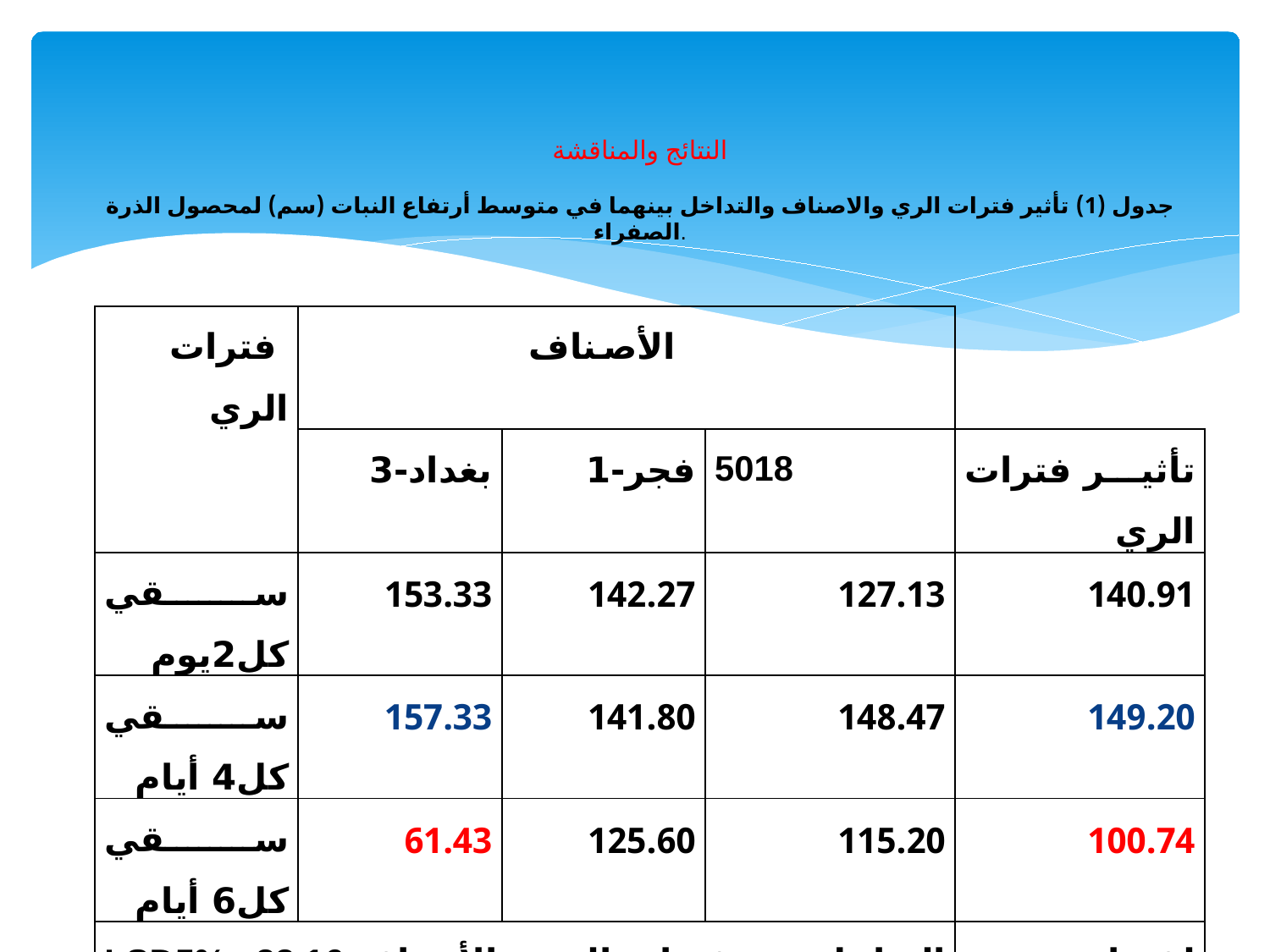

# النتائج والمناقشة جدول (1) تأثير فترات الري والاصناف والتداخل بينهما في متوسط أرتفاع النبات (سم) لمحصول الذرة الصفراء.
| فترات الري | الأصناف |  |  |  |
| --- | --- | --- | --- | --- |
|  | بغداد-3 | فجر-1 | 5018 | تأثير فترات الري |
| سقي كل2يوم | 153.33 | 142.27 | 127.13 | 140.91 |
| سقي كل4 أيام | 157.33 | 141.80 | 148.47 | 149.20 |
| سقي كل6 أيام | 61.43 | 125.60 | 115.20 | 100.74 |
| التداخل بين فترات الري والأصناف LSD5%= 33.16 |  |  |  | لفترات الريLSD5% =16.38 |
| تأثير الأصناف | 124.03 | 136.55 | 130.26 |  |
| للأصناف LSD5% = غ. م |  |  |  |  |